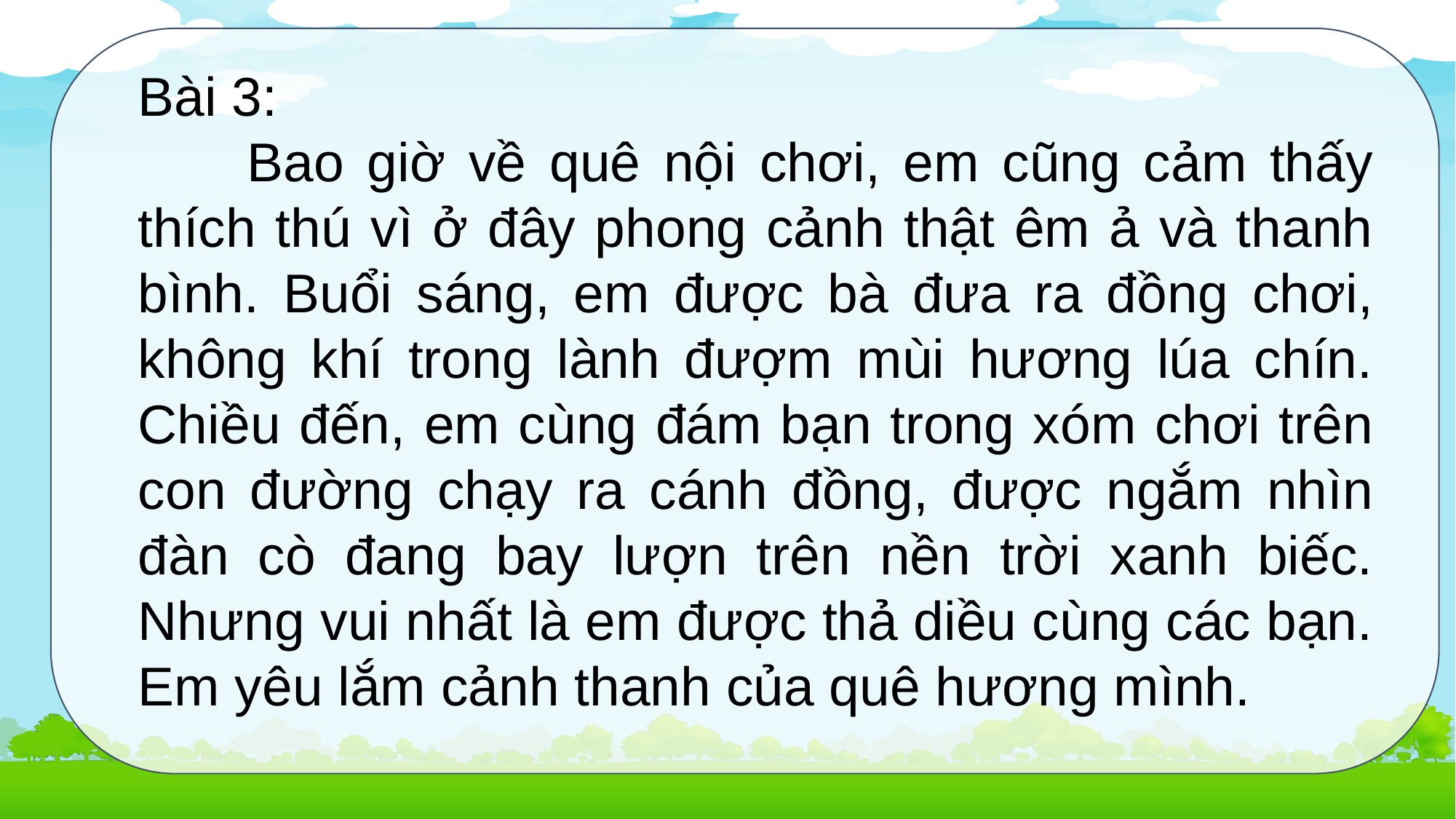

Bài 3:
	Bao giờ về quê nội chơi, em cũng cảm thấy thích thú vì ở đây phong cảnh thật êm ả và thanh bình. Buổi sáng, em được bà đưa ra đồng chơi, không khí trong lành đượm mùi hương lúa chín. Chiều đến, em cùng đám bạn trong xóm chơi trên con đường chạy ra cánh đồng, được ngắm nhìn đàn cò đang bay lượn trên nền trời xanh biếc. Nhưng vui nhất là em được thả diều cùng các bạn. Em yêu lắm cảnh thanh của quê hương mình.